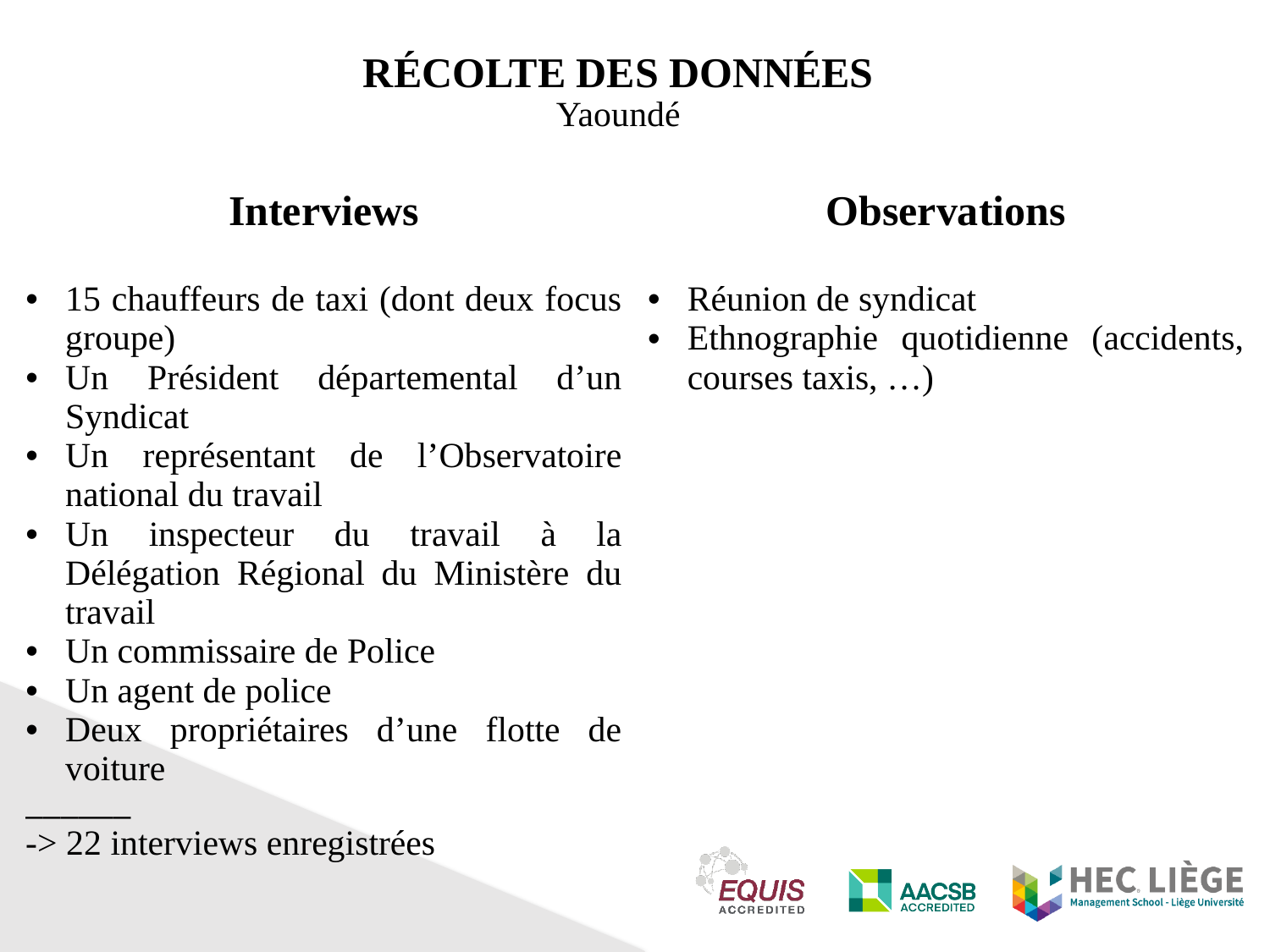

Récolte des données
Yaoundé
| Interviews | Observations |
| --- | --- |
| 15 chauffeurs de taxi (dont deux focus groupe) Un Président départemental d’un Syndicat Un représentant de l’Observatoire national du travail Un inspecteur du travail à la Délégation Régional du Ministère du travail Un commissaire de Police Un agent de police Deux propriétaires d’une flotte de voiture \_\_\_\_\_\_ -> 22 interviews enregistrées | Réunion de syndicat Ethnographie quotidienne (accidents, courses taxis, …) |